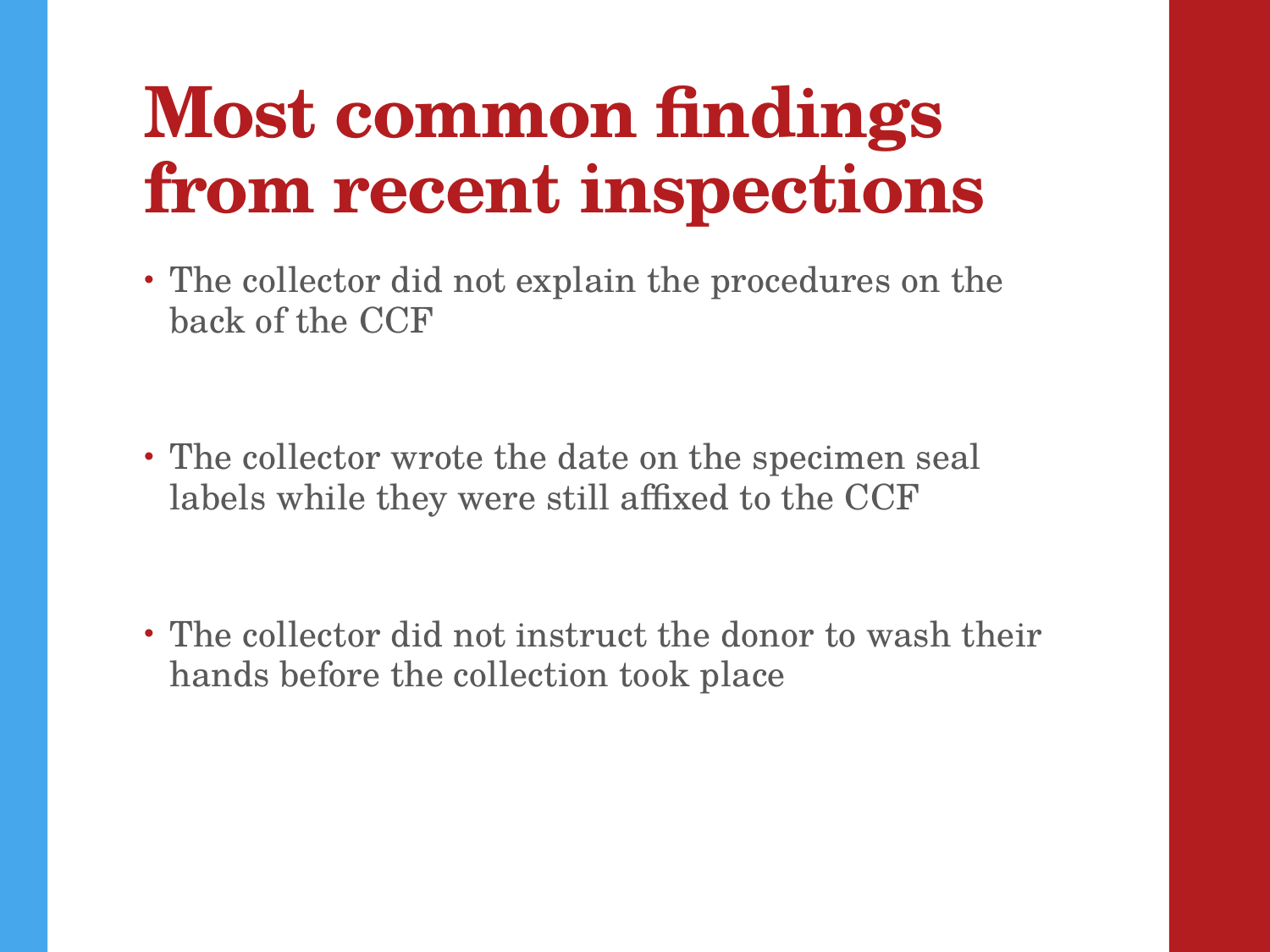

# Most common findings from recent inspections
The collector did not explain the procedures on the back of the CCF

The collector wrote the date on the specimen seal labels while they were still affixed to the CCF

The collector did not instruct the donor to wash their hands before the collection took place